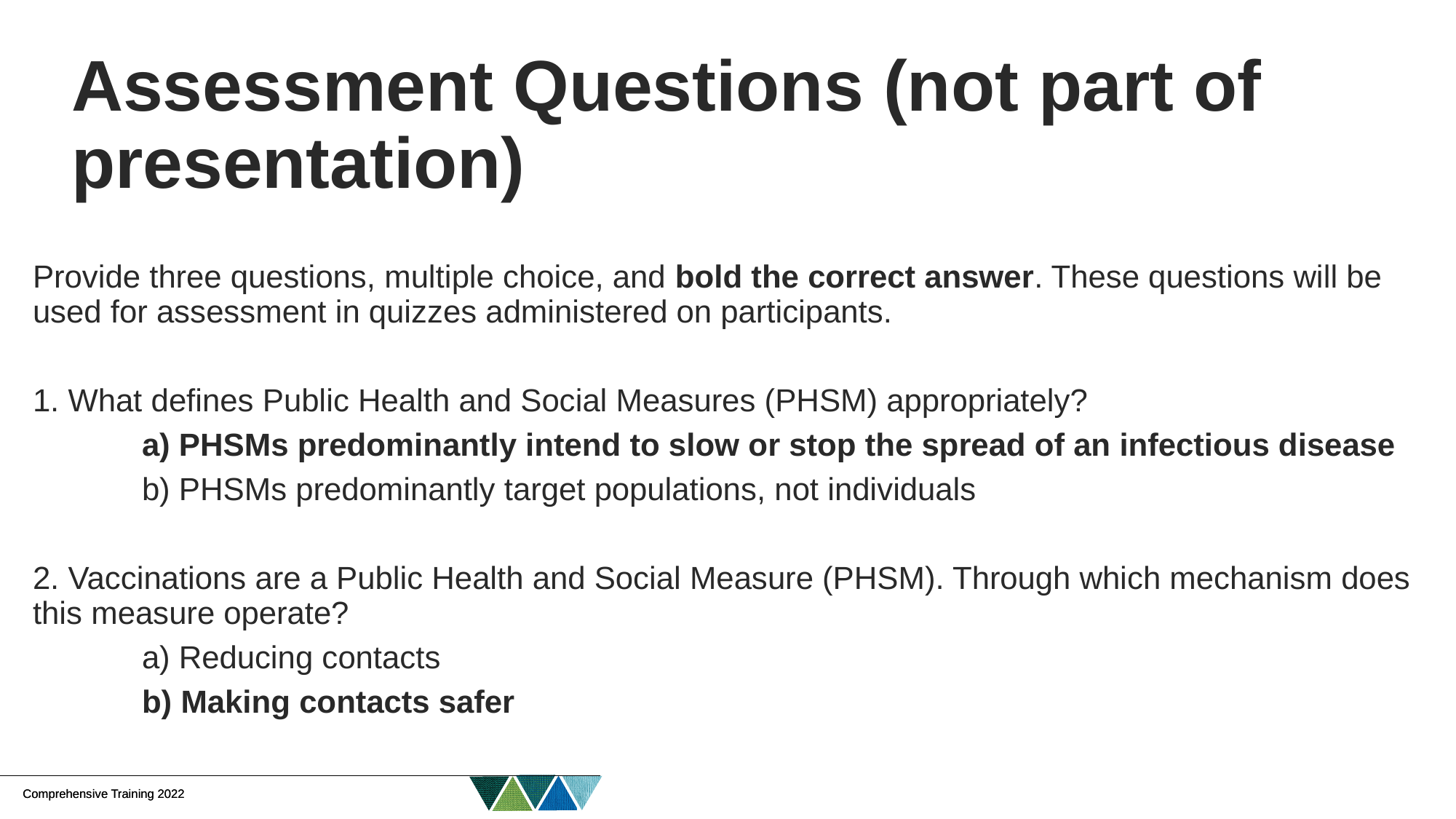

# Assessment Questions (not part of presentation)
Provide three questions, multiple choice, and bold the correct answer. These questions will be used for assessment in quizzes administered on participants.

1. What defines Public Health and Social Measures (PHSM) appropriately?
	a) PHSMs predominantly intend to slow or stop the spread of an infectious disease
	b) PHSMs predominantly target populations, not individuals

2. Vaccinations are a Public Health and Social Measure (PHSM). Through which mechanism does this measure operate?
	a) Reducing contacts
	b) Making contacts safer